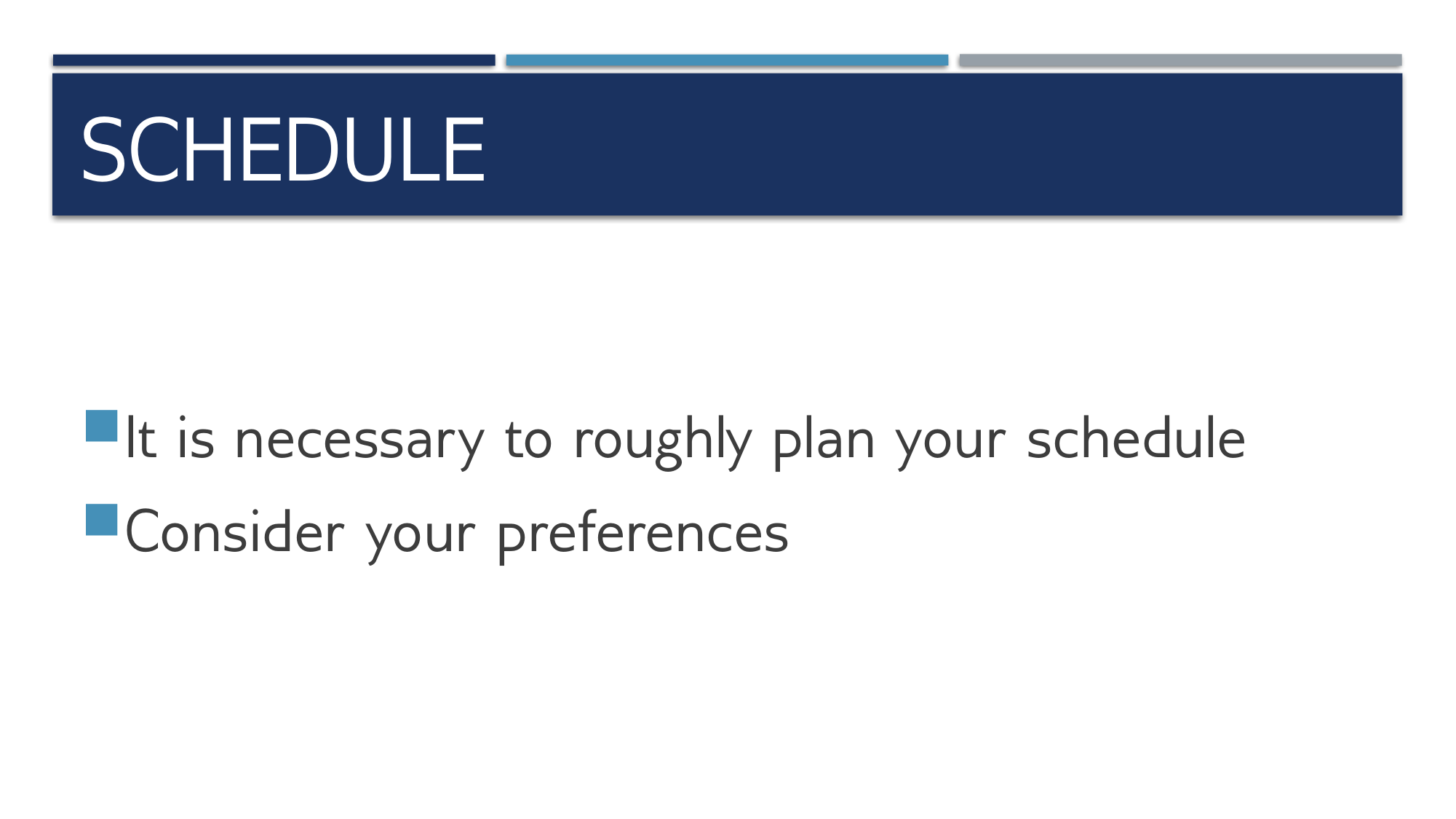

# Schedule
It is necessary to roughly plan your schedule
Consider your preferences